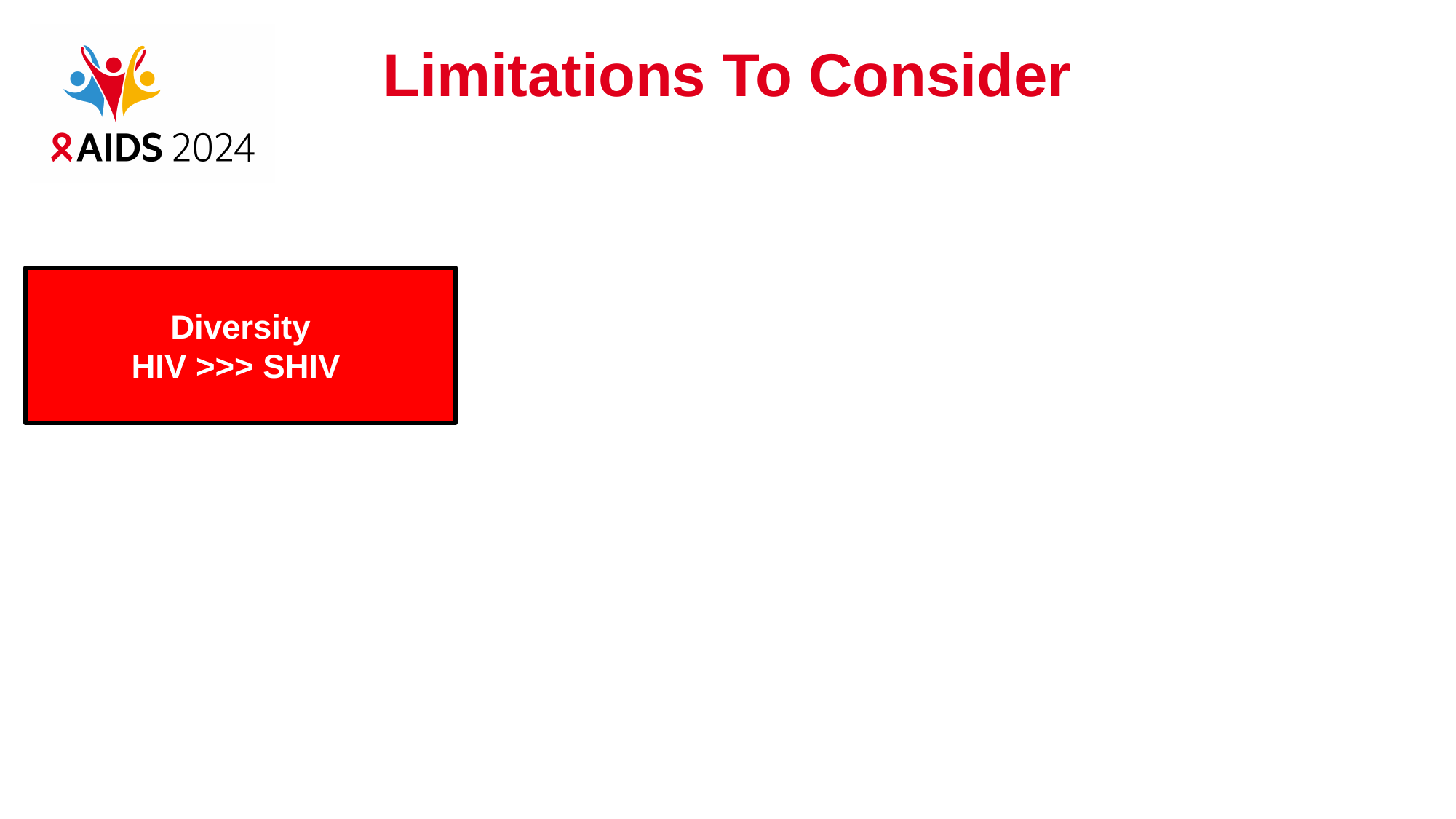

# Limitations To Consider
Diversity
HIV >>> SHIV